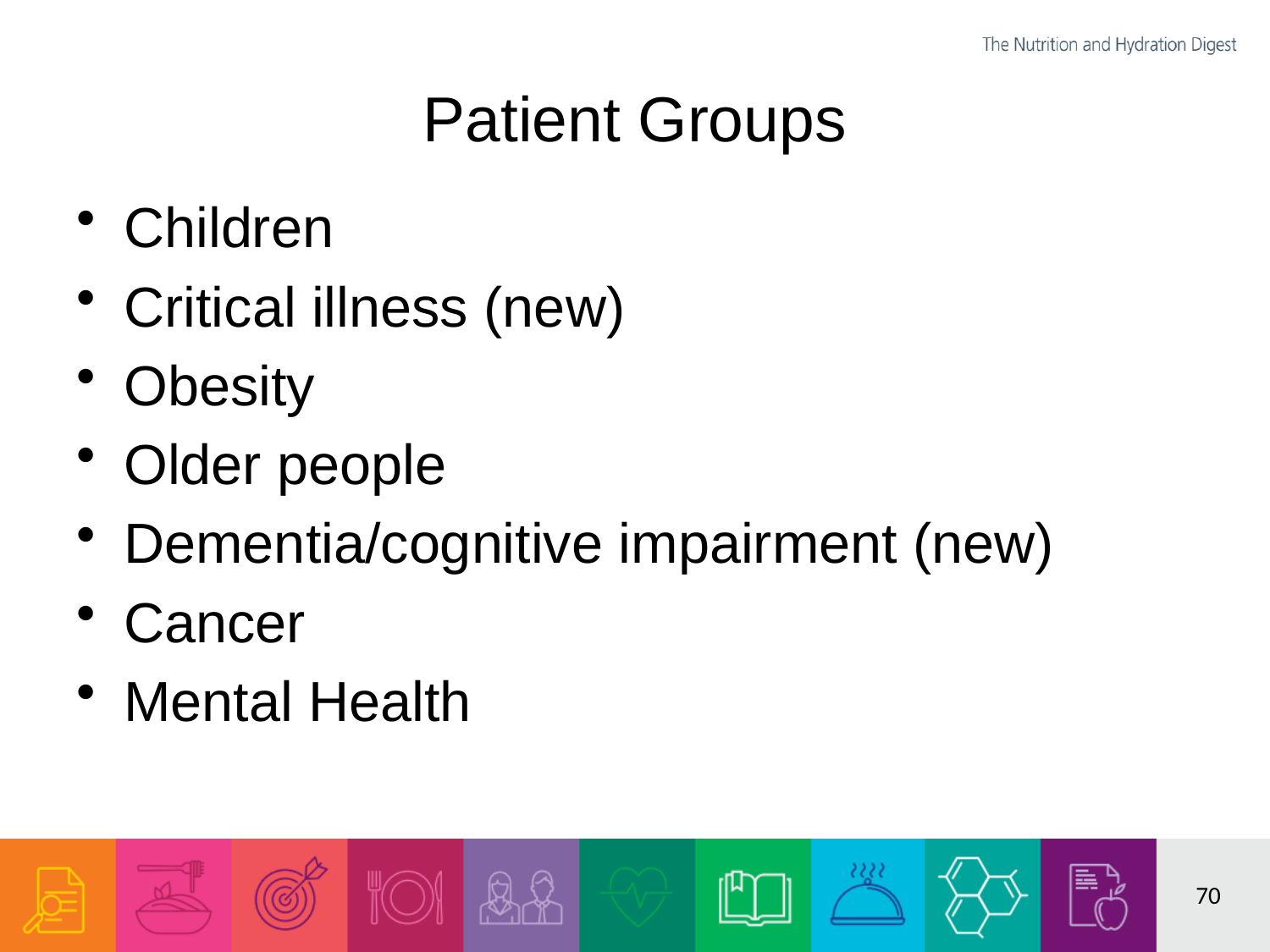

# Patient Groups
Children
Critical illness (new)
Obesity
Older people
Dementia/cognitive impairment (new)
Cancer
Mental Health

70